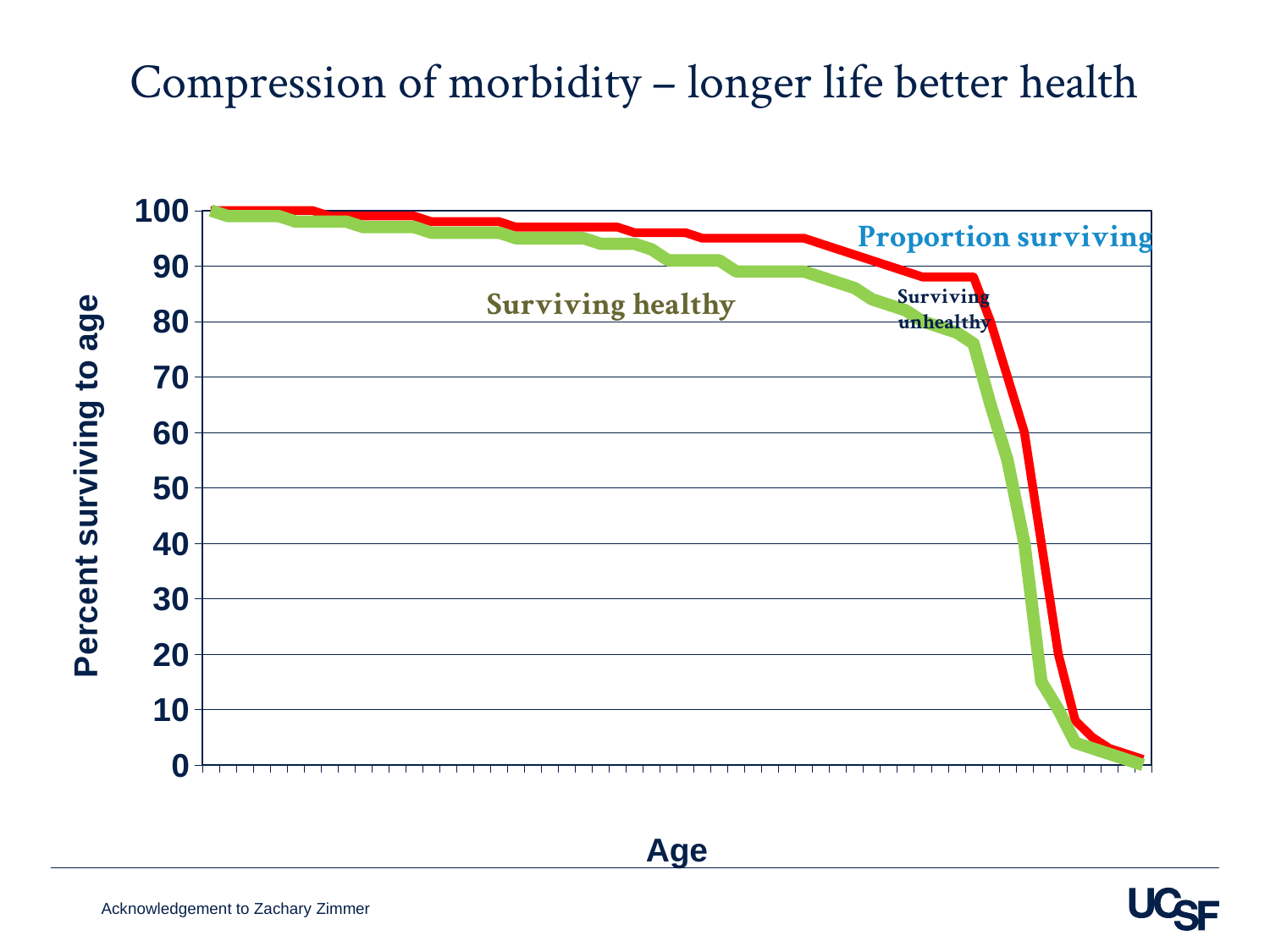

Compression of morbidity – longer life better health

### Chart

| Category | Proportion surviving | Surviving without morbidity |
|---|---|---|
Proportion surviving
Surviving healthy
Surviving
unhealthy
Acknowledgement to Zachary Zimmer